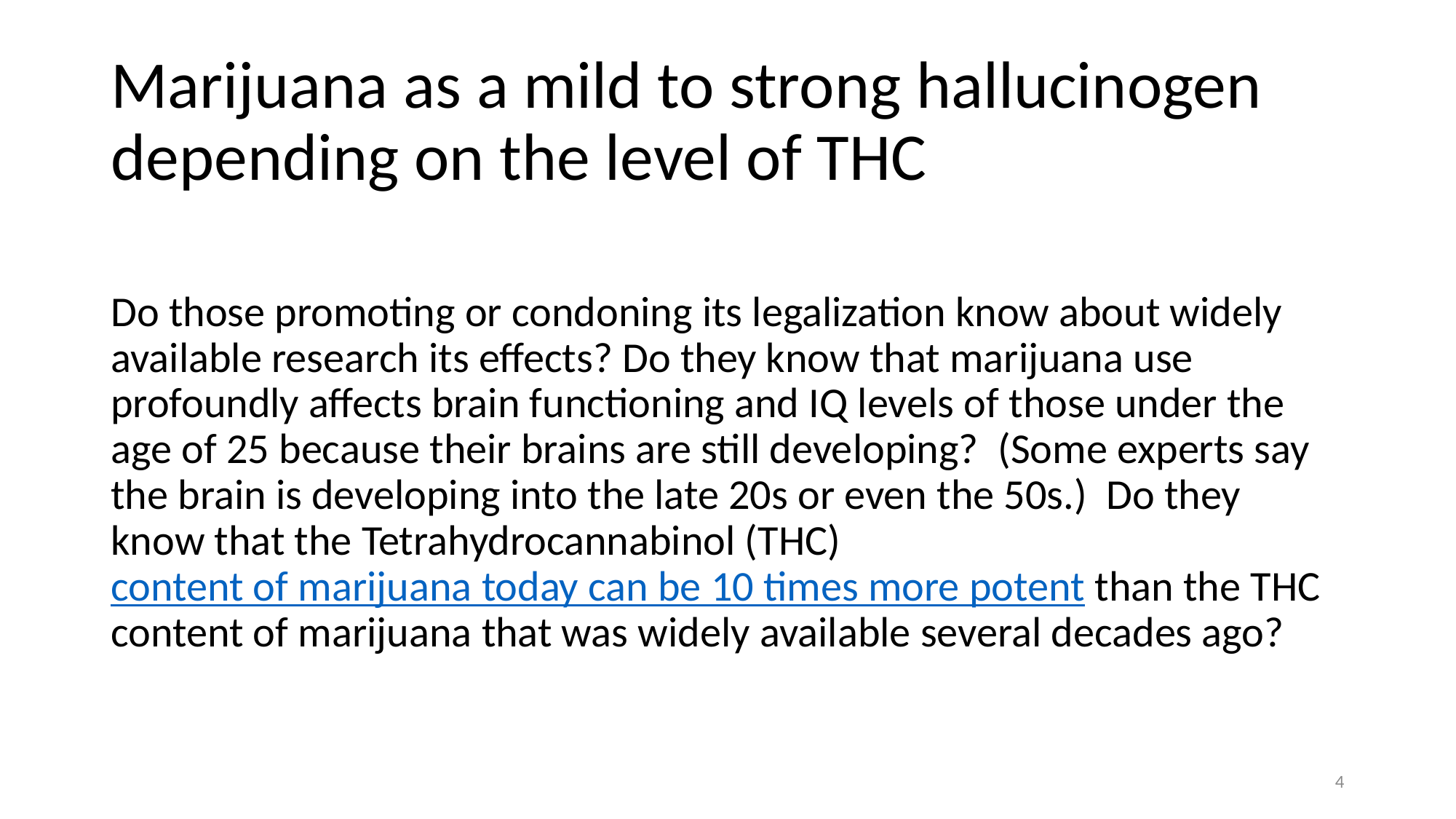

# Marijuana as a mild to strong hallucinogen depending on the level of THC

Do those promoting or condoning its legalization know about widely available research its effects? Do they know that marijuana use profoundly affects brain functioning and IQ levels of those under the age of 25 because their brains are still developing?  (Some experts say the brain is developing into the late 20s or even the 50s.)  Do they know that the Tetrahydrocannabinol (THC) content of marijuana today can be 10 times more potent than the THC content of marijuana that was widely available several decades ago?

4